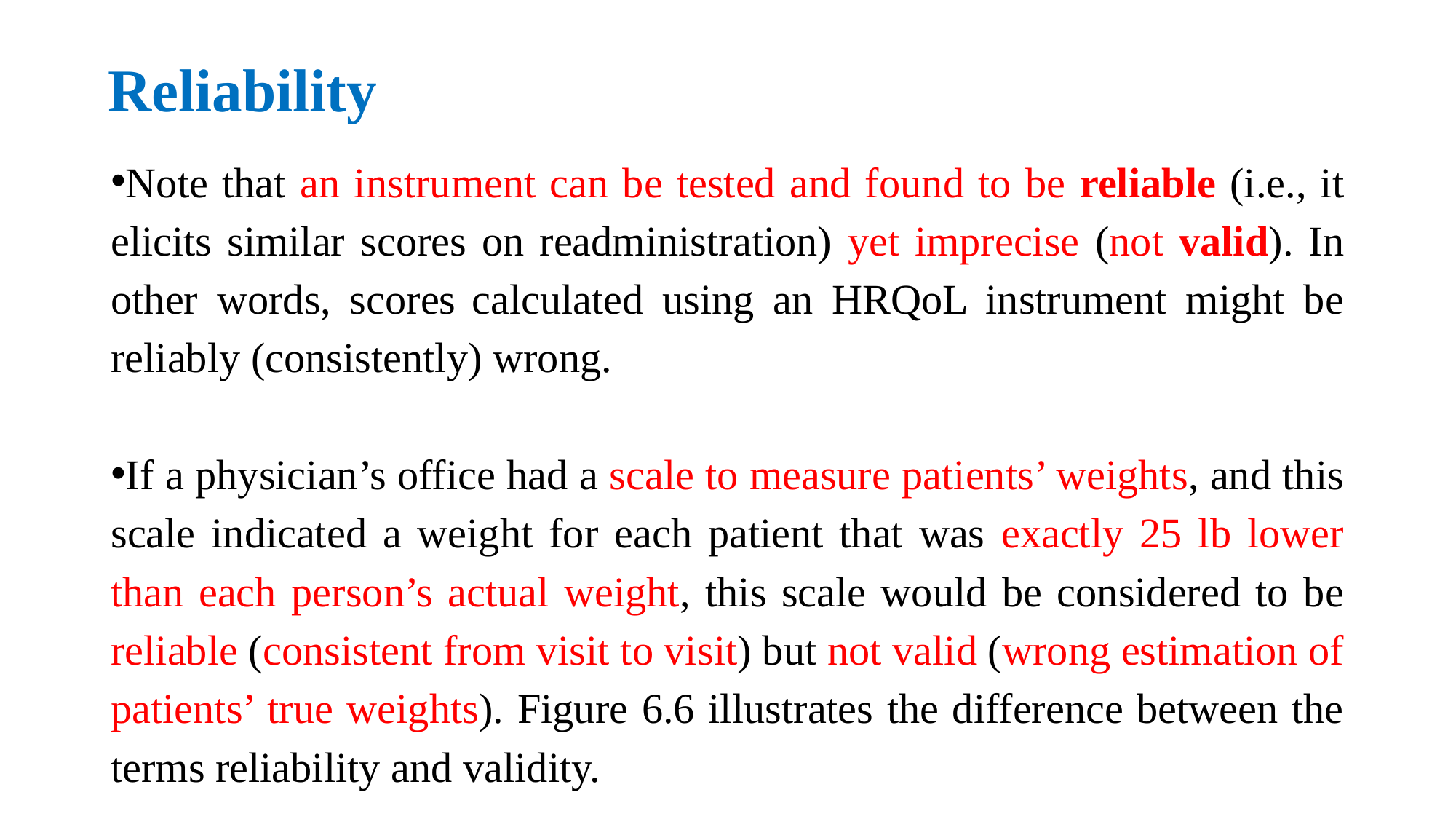

# Reliability
Note that an instrument can be tested and found to be reliable (i.e., it elicits similar scores on readministration) yet imprecise (not valid). In other words, scores calculated using an HRQoL instrument might be reliably (consistently) wrong.

If a physician’s office had a scale to measure patients’ weights, and this scale indicated a weight for each patient that was exactly 25 lb lower than each person’s actual weight, this scale would be considered to be reliable (consistent from visit to visit) but not valid (wrong estimation of patients’ true weights). Figure 6.6 illustrates the difference between the terms reliability and validity.